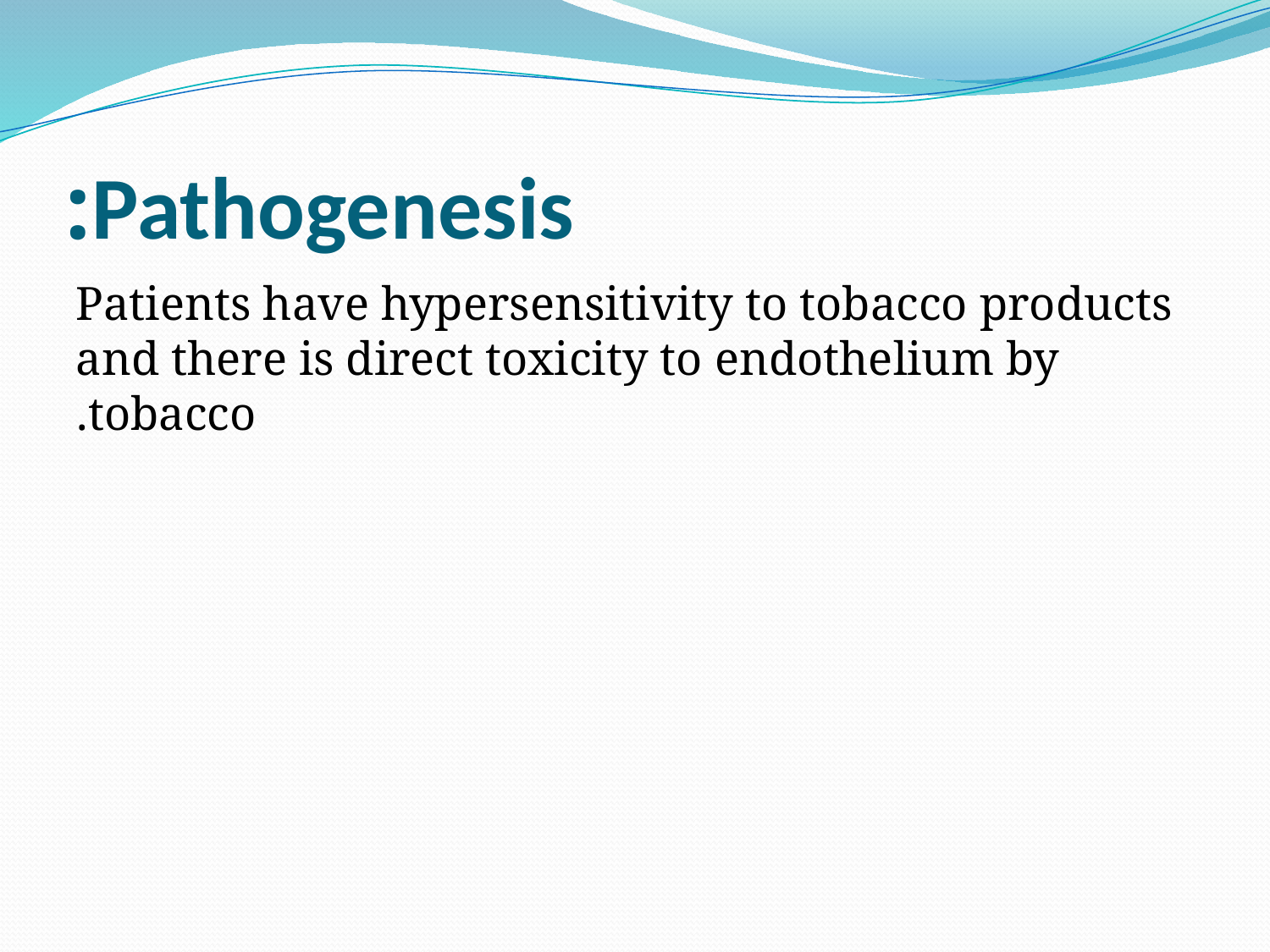

# Pathogenesis:
Patients have hypersensitivity to tobacco products and there is direct toxicity to endothelium by tobacco.